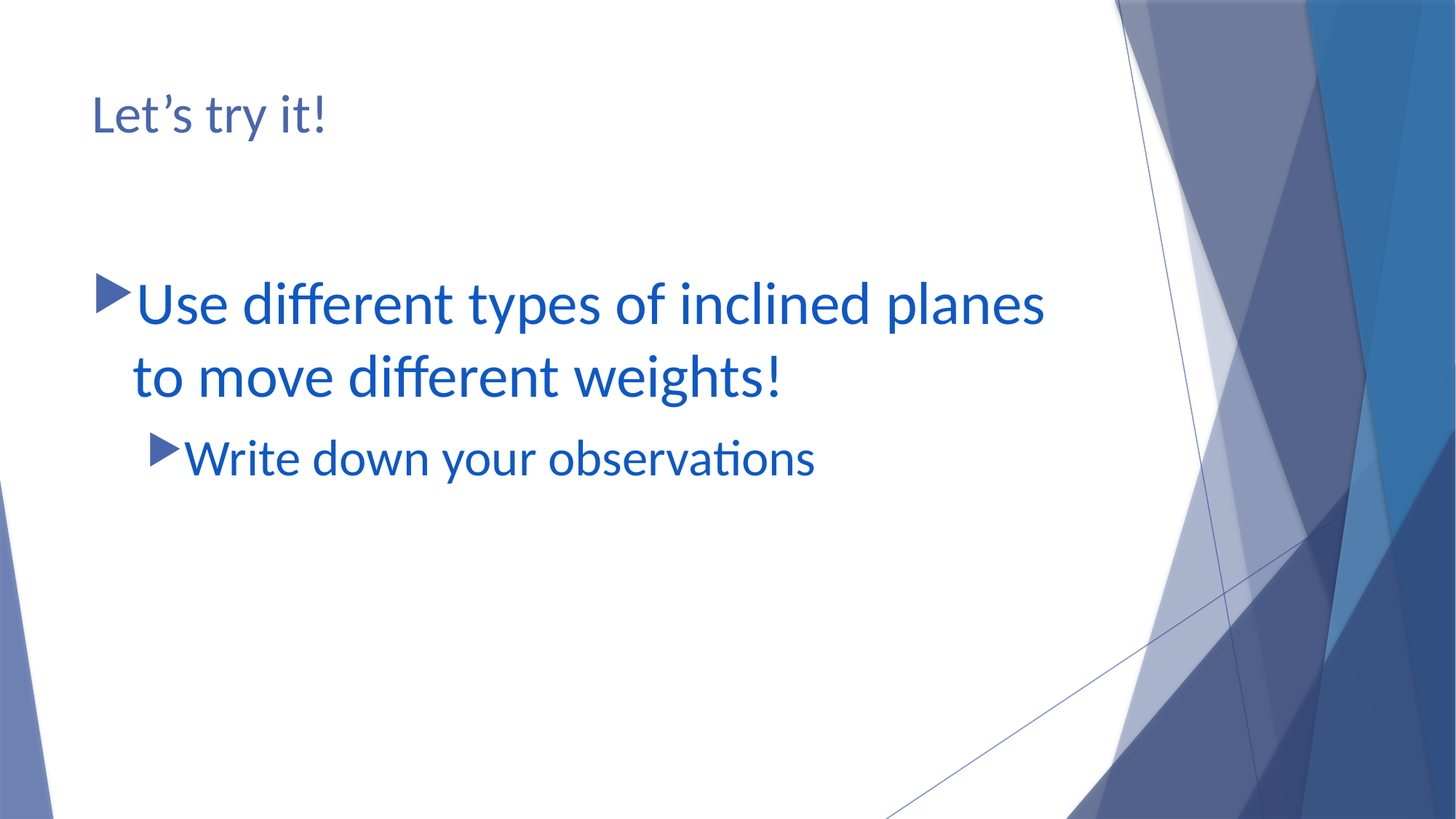

# Let’s try it!
Use different types of inclined planes to move different weights!
Write down your observations